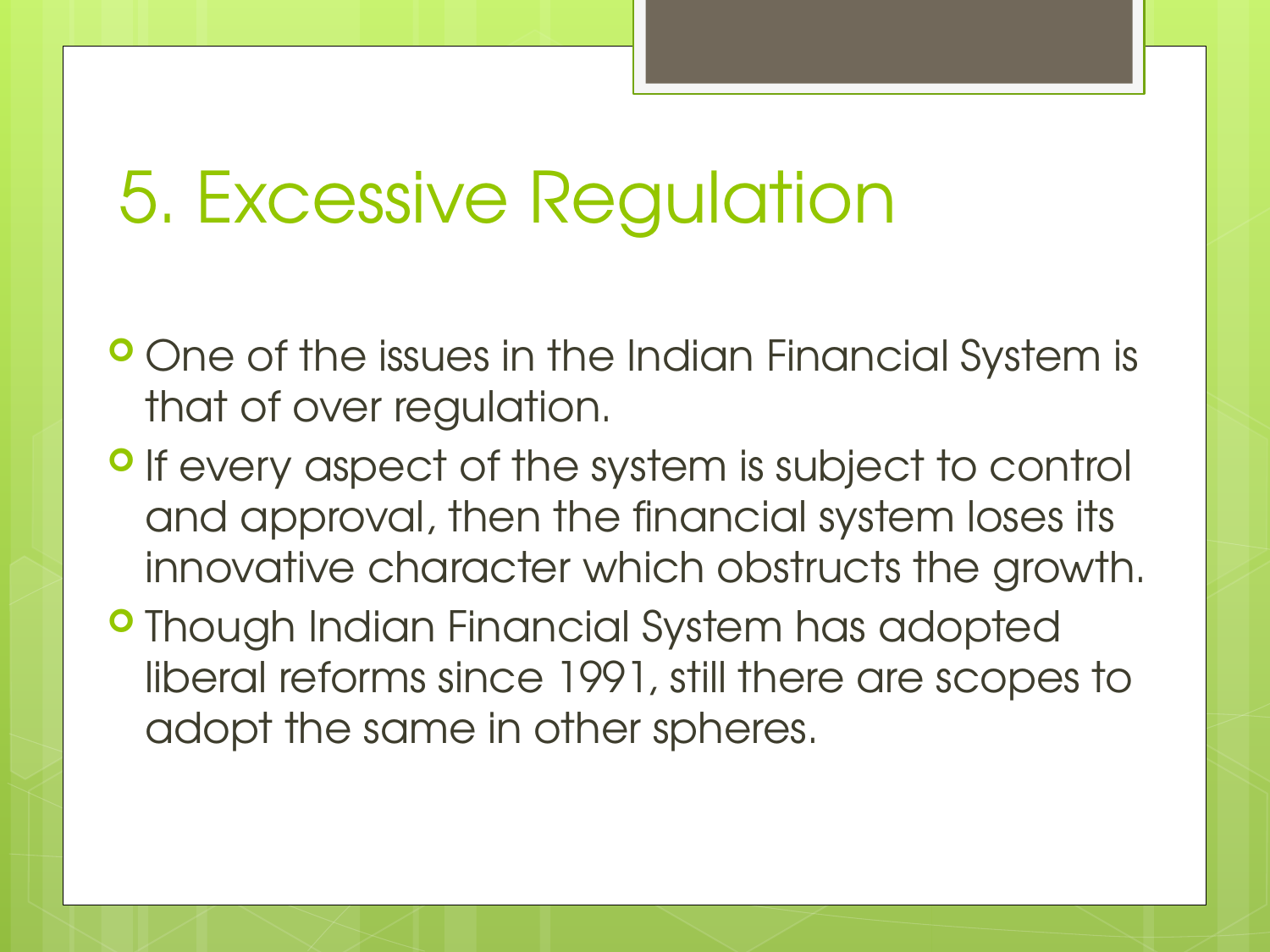

# 5. Excessive Regulation
One of the issues in the Indian Financial System is that of over regulation.
If every aspect of the system is subject to control and approval, then the financial system loses its innovative character which obstructs the growth.
Though Indian Financial System has adopted liberal reforms since 1991, still there are scopes to adopt the same in other spheres.